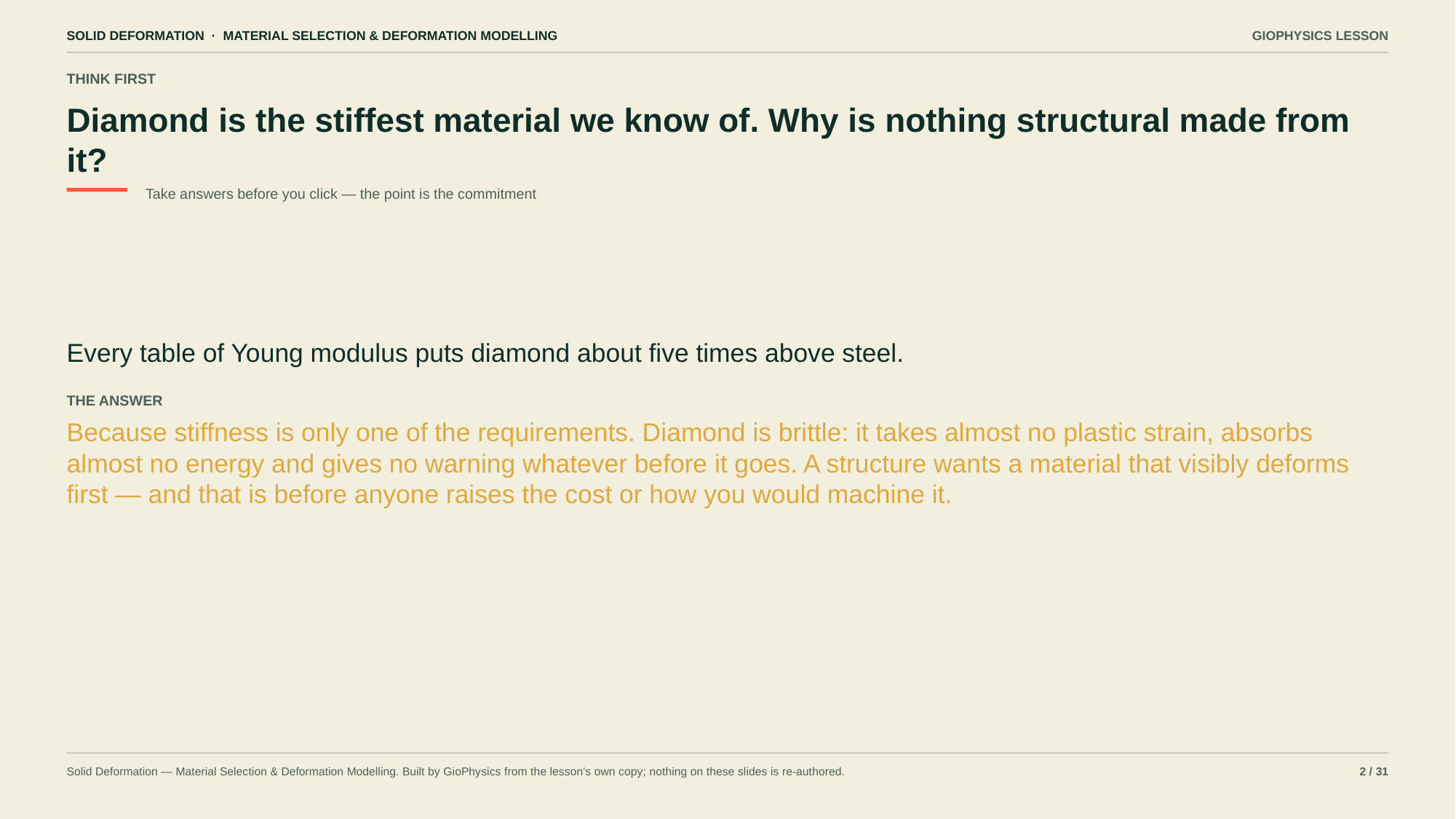

SOLID DEFORMATION  ·  MATERIAL SELECTION & DEFORMATION MODELLING
GIOPHYSICS LESSON

THINK FIRST
Diamond is the stiffest material we know of. Why is nothing structural made from it?
Take answers before you click — the point is the commitment

Every table of Young modulus puts diamond about five times above steel.
THE ANSWER
Because stiffness is only one of the requirements. Diamond is brittle: it takes almost no plastic strain, absorbs almost no energy and gives no warning whatever before it goes. A structure wants a material that visibly deforms first — and that is before anyone raises the cost or how you would machine it.

Solid Deformation — Material Selection & Deformation Modelling. Built by GioPhysics from the lesson's own copy; nothing on these slides is re-authored.
2 / 31